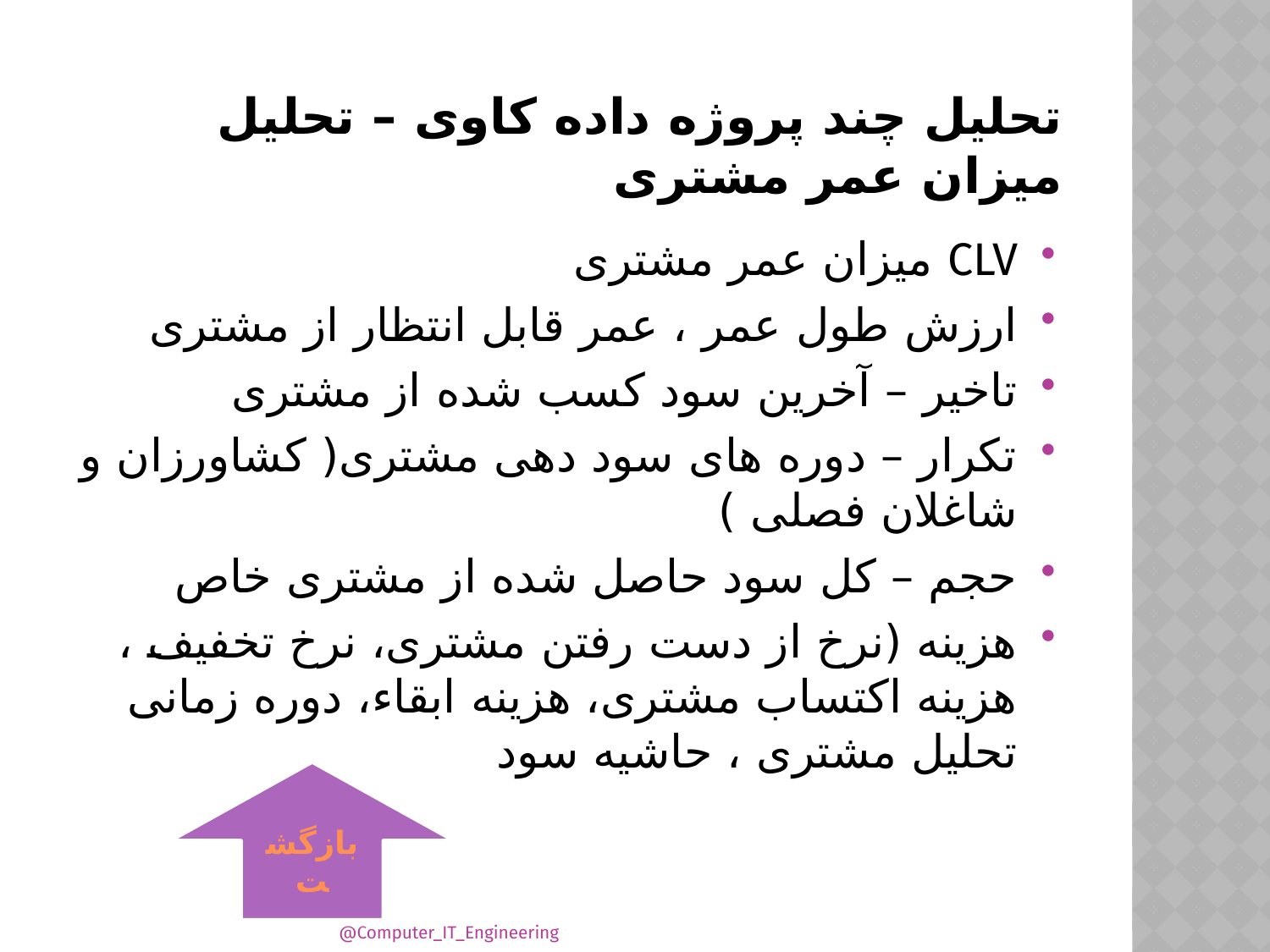

# تحلیل چند پروژه داده کاوی – تحلیل میزان عمر مشتری
CLV میزان عمر مشتری
ارزش طول عمر ، عمر قابل انتظار از مشتری
تاخیر – آخرین سود کسب شده از مشتری
تکرار – دوره های سود دهی مشتری( کشاورزان و شاغلان فصلی )
حجم – کل سود حاصل شده از مشتری خاص
هزینه (نرخ از دست رفتن مشتری، نرخ تخفیف ، هزینه اکتساب مشتری، هزینه ابقاء، دوره زمانی تحلیل مشتری ، حاشیه سود
بازگشت
@Computer_IT_Engineering